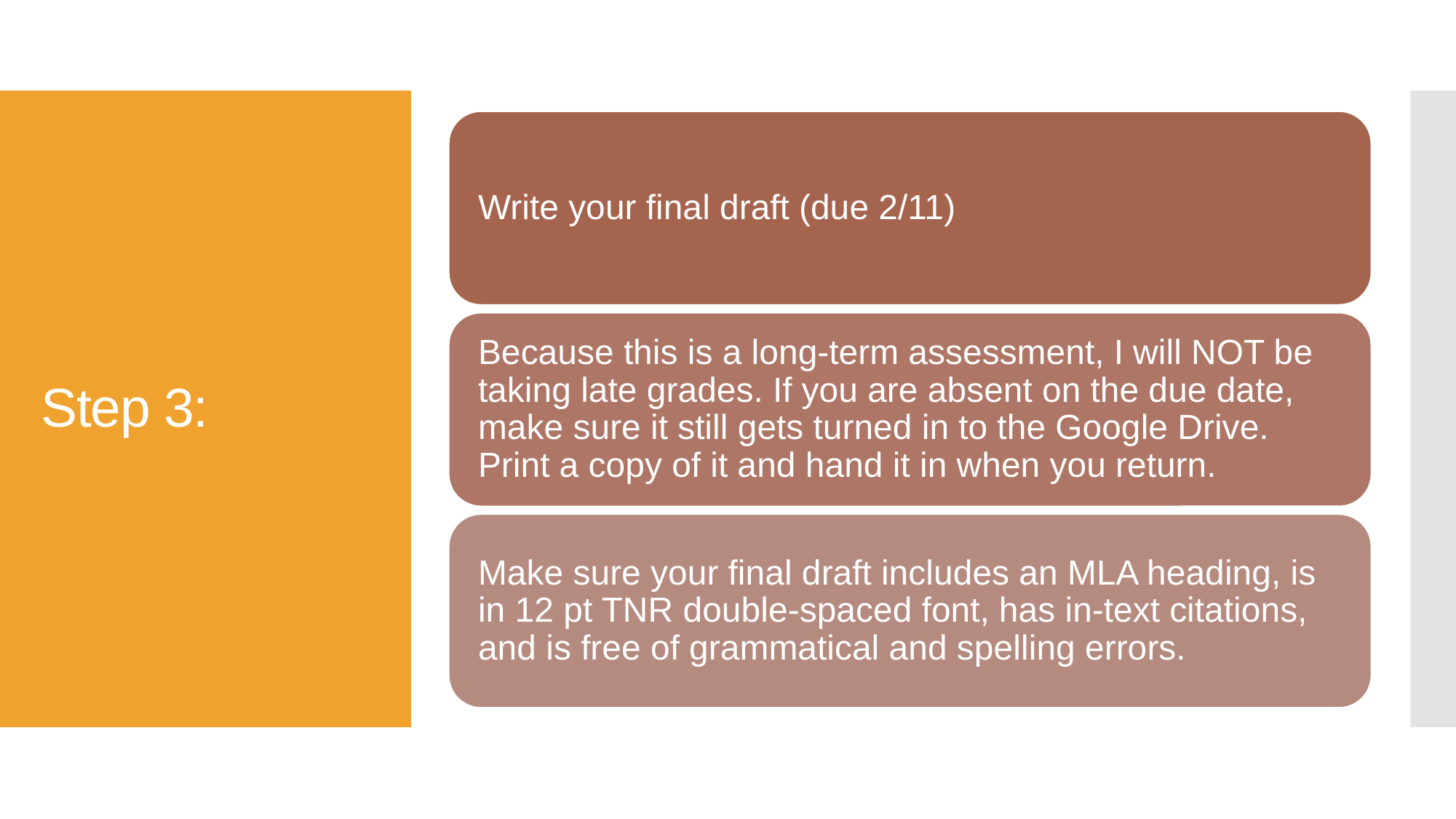

Write your final draft (due 2/11)
Because this is a long-term assessment, I will NOT be taking late grades. If you are absent on the due date, make sure it still gets turned in to the Google Drive. Print a copy of it and hand it in when you return.
Make sure your final draft includes an MLA heading, is in 12 pt TNR double-spaced font, has in-text citations, and is free of grammatical and spelling errors.
# Step 3: